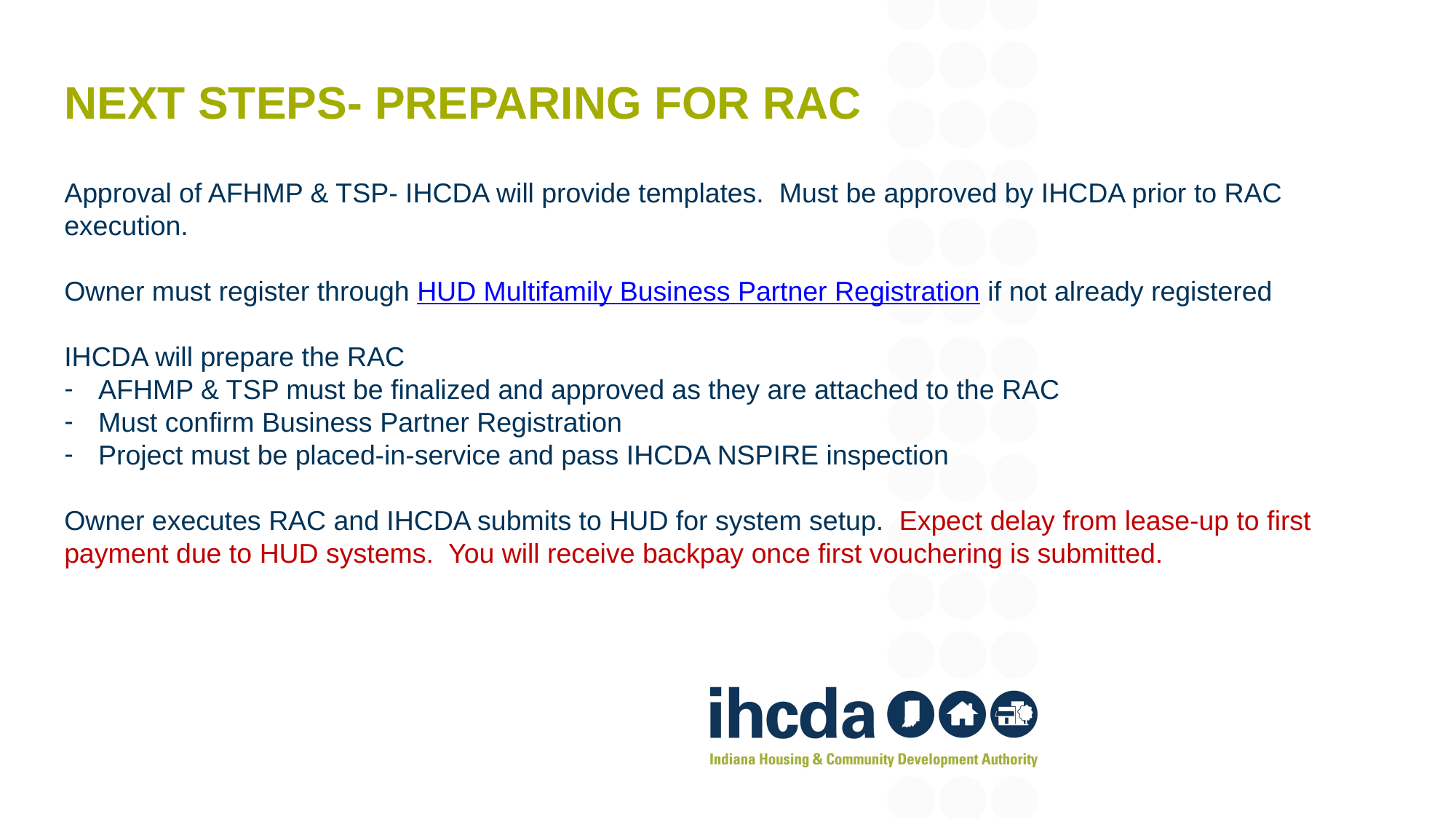

# NEXT Steps- PREPARING FOR RAC
Approval of AFHMP & TSP- IHCDA will provide templates.  Must be approved by IHCDA prior to RAC execution.

Owner must register through HUD Multifamily Business Partner Registration if not already registered

IHCDA will prepare the RAC
AFHMP & TSP must be finalized and approved as they are attached to the RAC
Must confirm Business Partner Registration
Project must be placed-in-service and pass IHCDA NSPIRE inspection

Owner executes RAC and IHCDA submits to HUD for system setup.  Expect delay from lease-up to first payment due to HUD systems.  You will receive backpay once first vouchering is submitted.